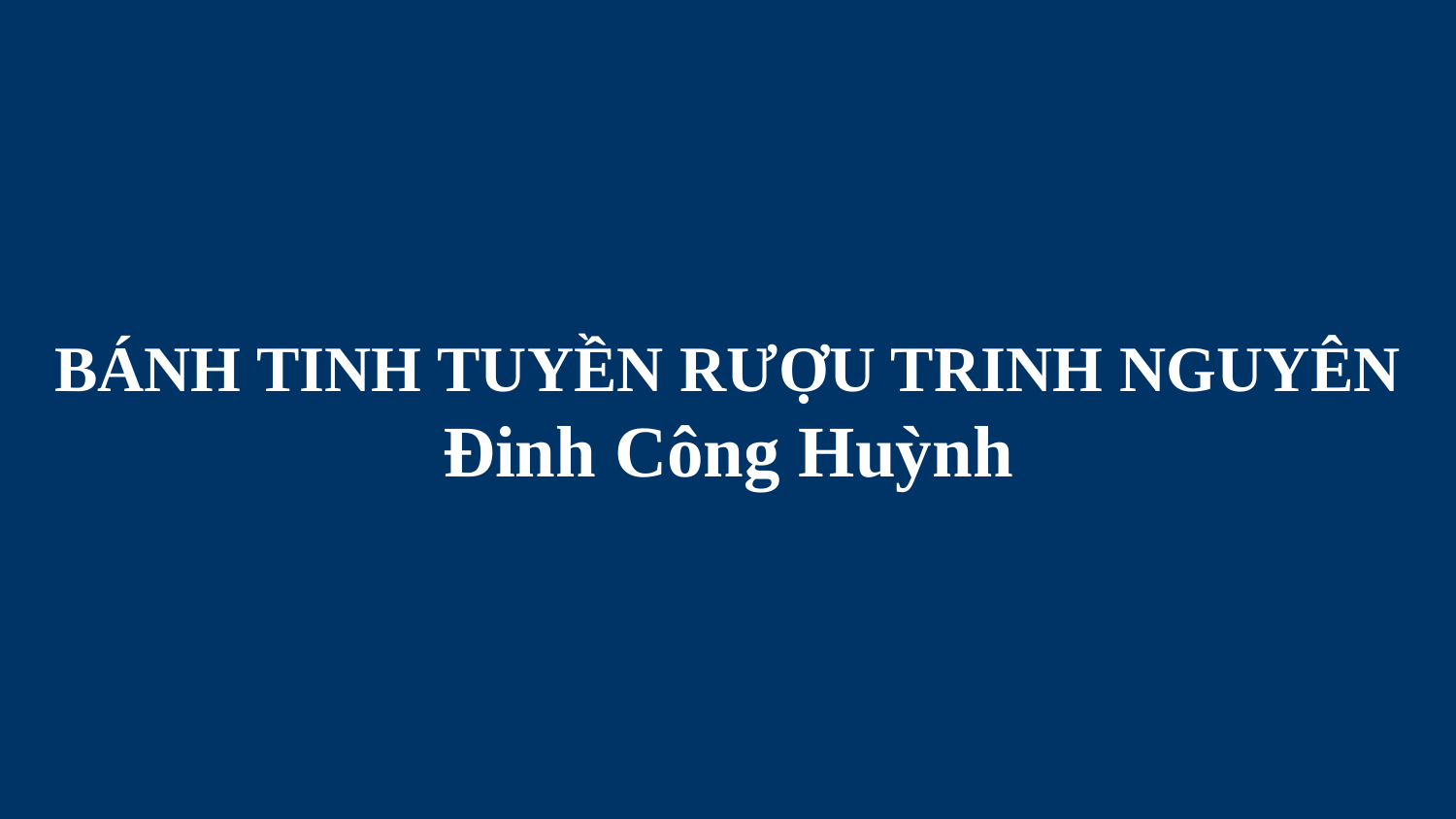

# BÁNH TINH TUYỀN RƯỢU TRINH NGUYÊN Đinh Công Huỳnh